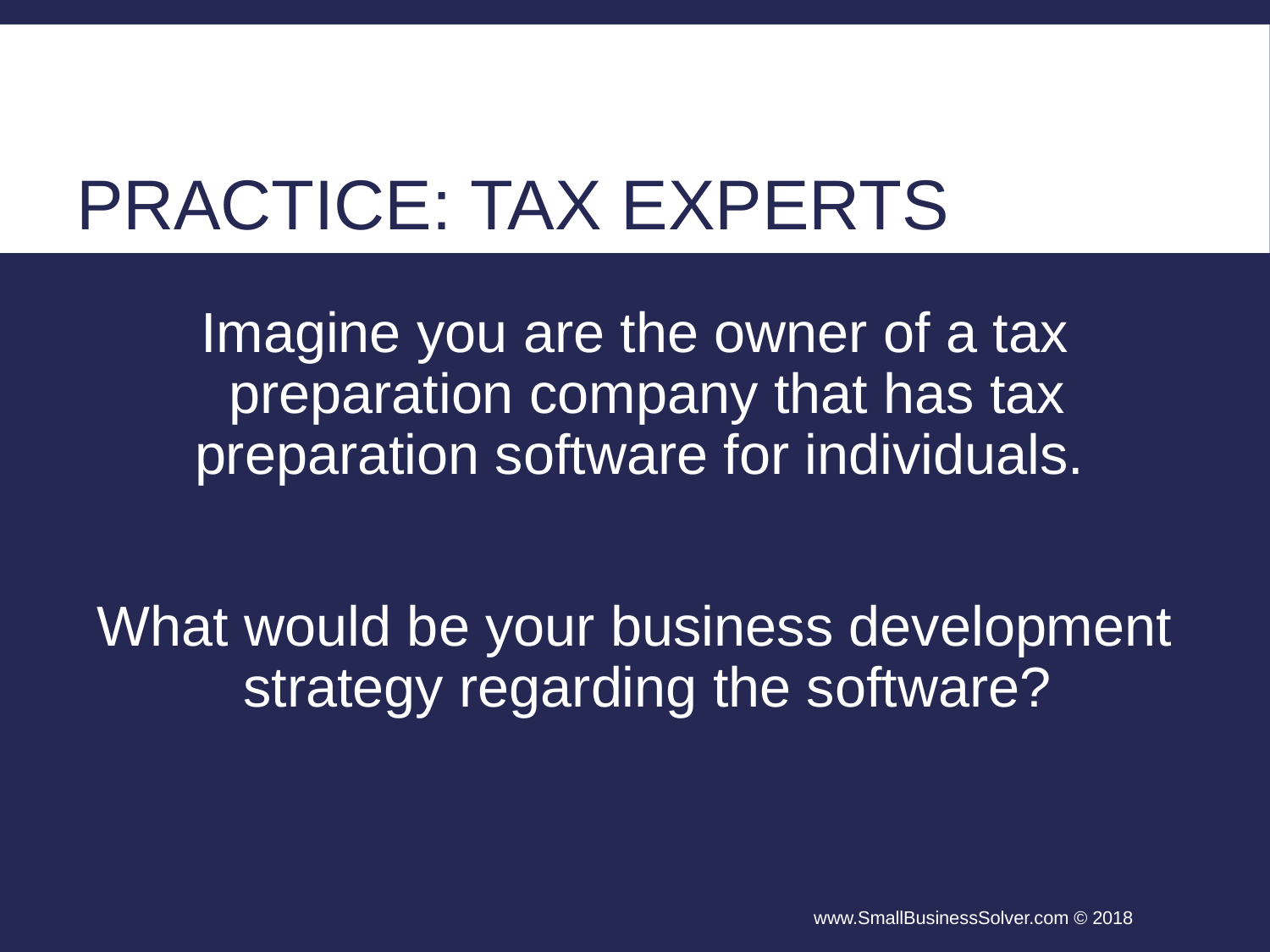

# Practice: Tax Experts
Imagine you are the owner of a tax preparation company that has tax preparation software for individuals.

What would be your business development strategy regarding the software?
www.SmallBusinessSolver.com © 2018